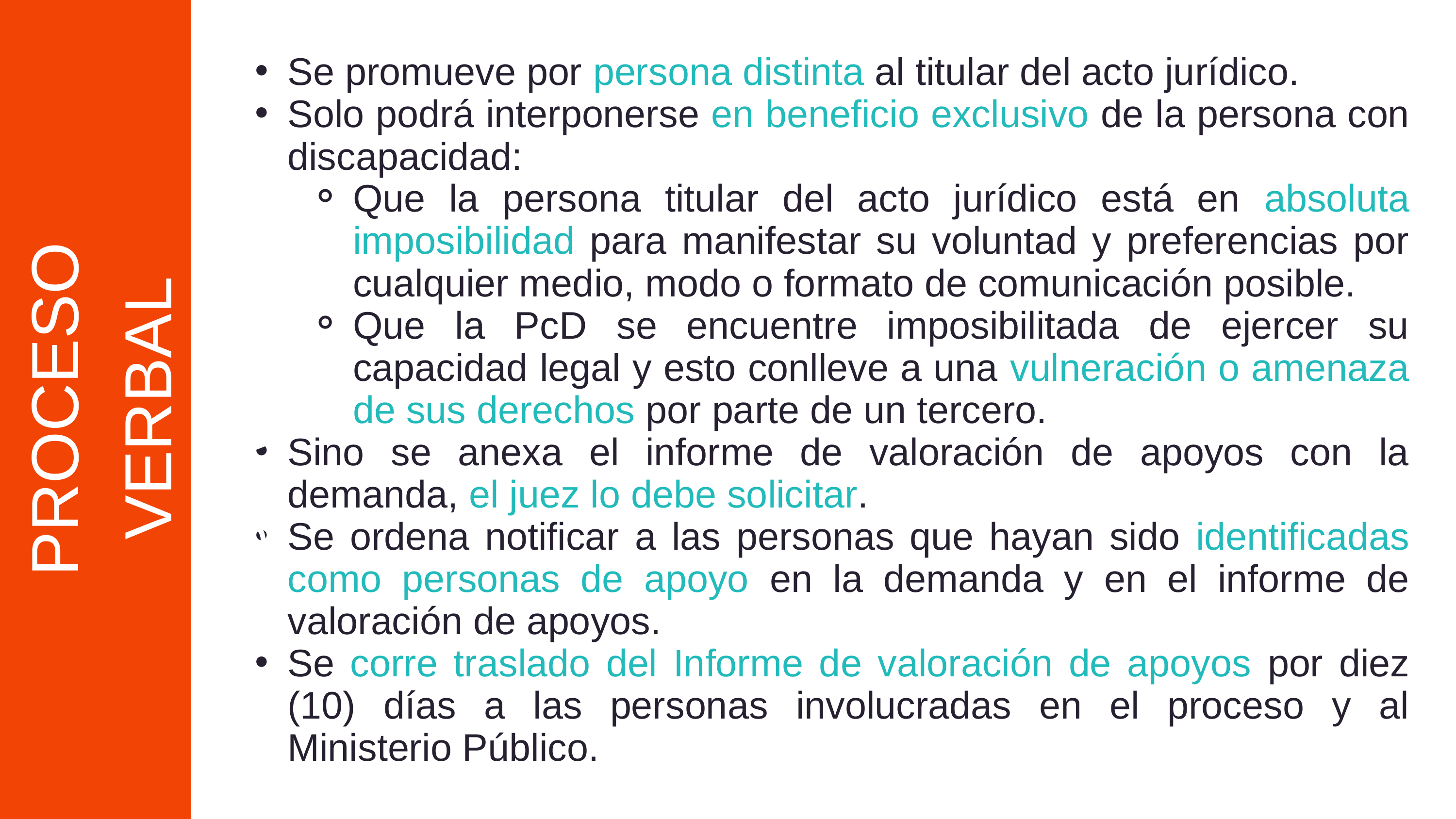

Se promueve por persona distinta al titular del acto jurídico.
Solo podrá interponerse en beneficio exclusivo de la persona con discapacidad:
Que la persona titular del acto jurídico está en absoluta imposibilidad para manifestar su voluntad y preferencias por cualquier medio, modo o formato de comunicación posible.
Que la PcD se encuentre imposibilitada de ejercer su capacidad legal y esto conlleve a una vulneración o amenaza de sus derechos por parte de un tercero.
Sino se anexa el informe de valoración de apoyos con la demanda, el juez lo debe solicitar.
Se ordena notificar a las personas que hayan sido identificadas como personas de apoyo en la demanda y en el informe de valoración de apoyos.
Se corre traslado del Informe de valoración de apoyos por diez (10) días a las personas involucradas en el proceso y al Ministerio Público.
PROCESO VERBAL SUMARIO